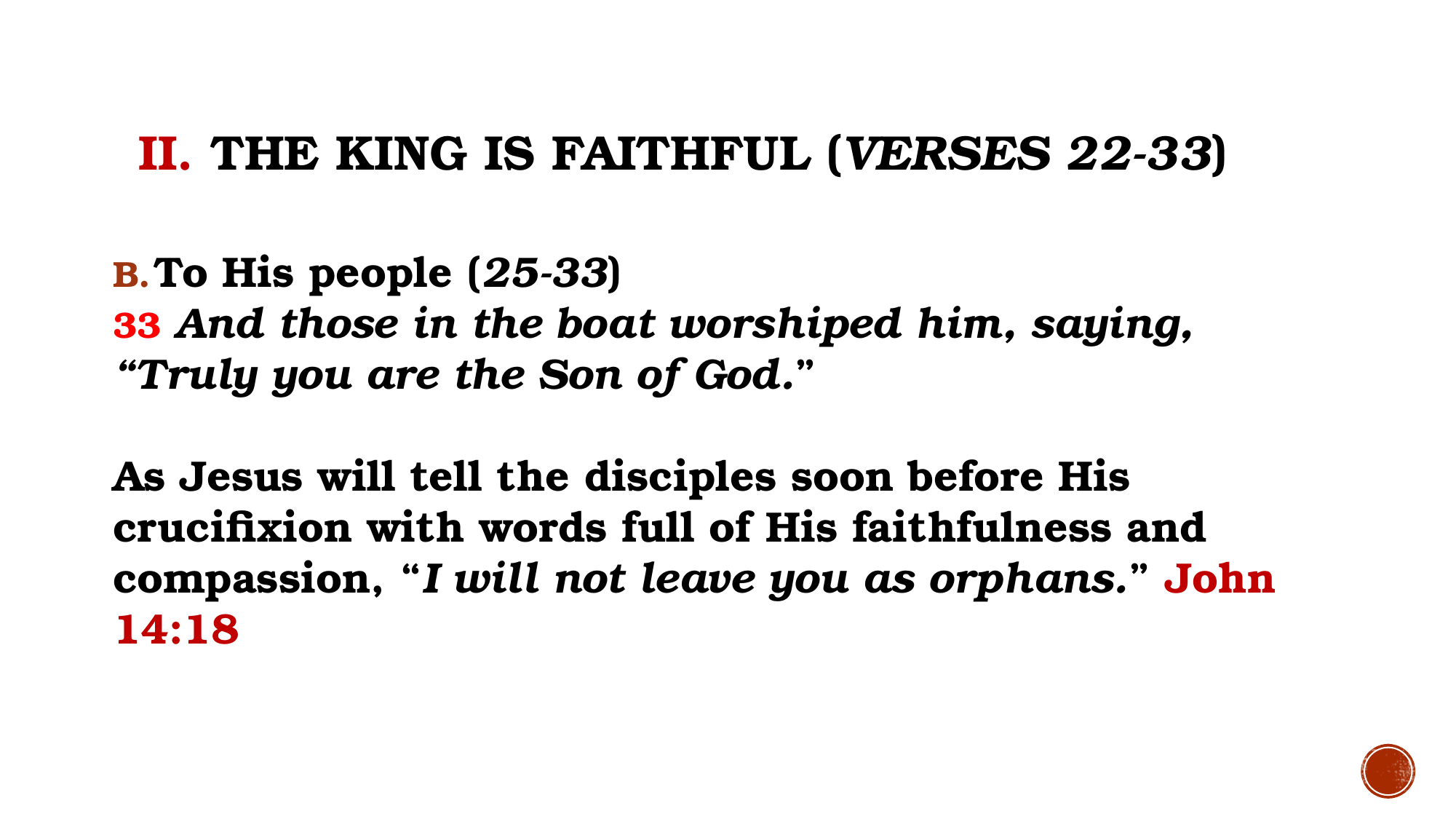

# II. The King is faithful (verses 22-33)
To His people (25-33)
33 And those in the boat worshiped him, saying, “Truly you are the Son of God.”

As Jesus will tell the disciples soon before His crucifixion with words full of His faithfulness and compassion, “I will not leave you as orphans.” John 14:18